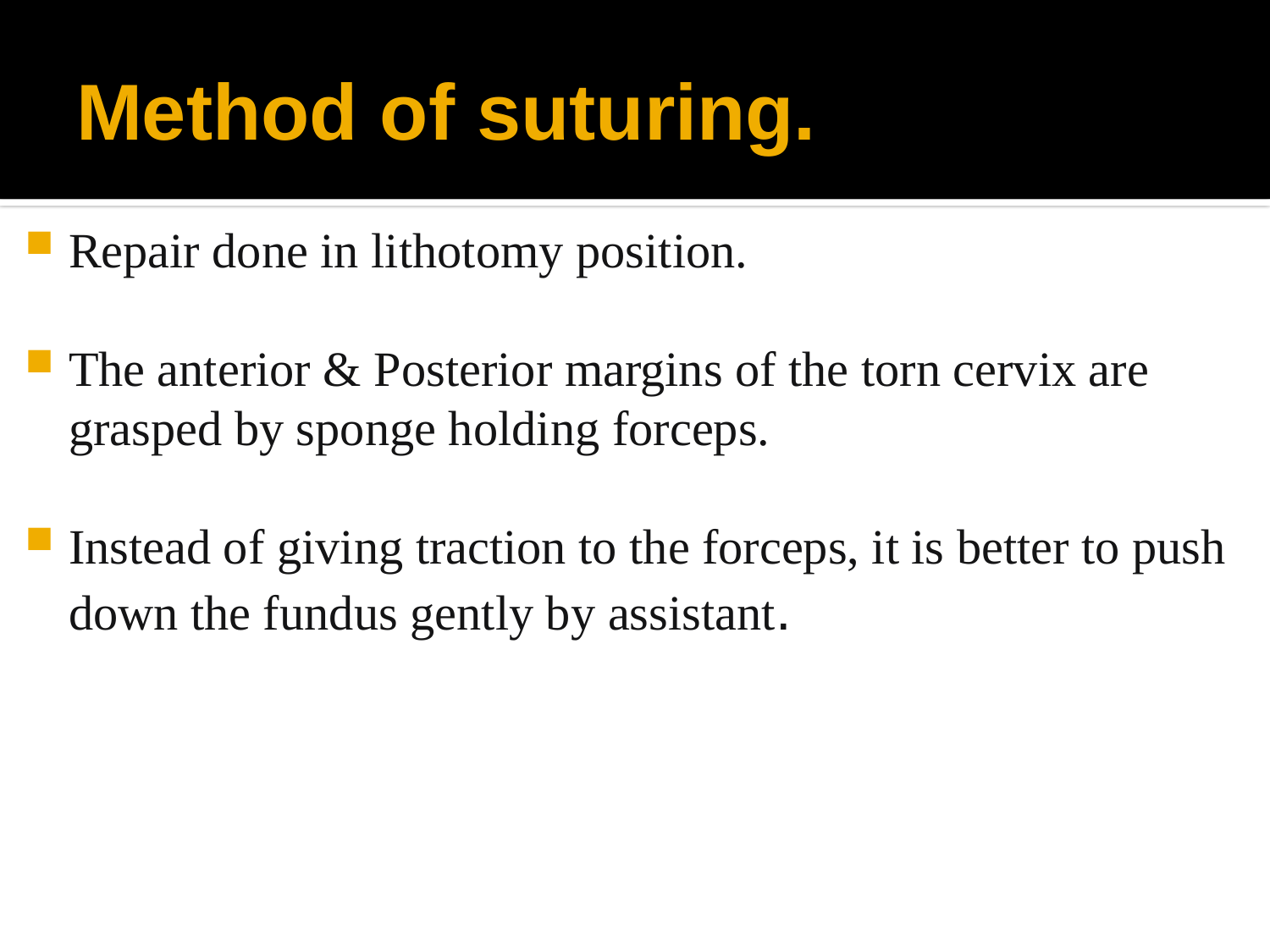

# Method of suturing.
Repair done in lithotomy position.

The anterior & Posterior margins of the torn cervix are grasped by sponge holding forceps.

Instead of giving traction to the forceps, it is better to push down the fundus gently by assistant.